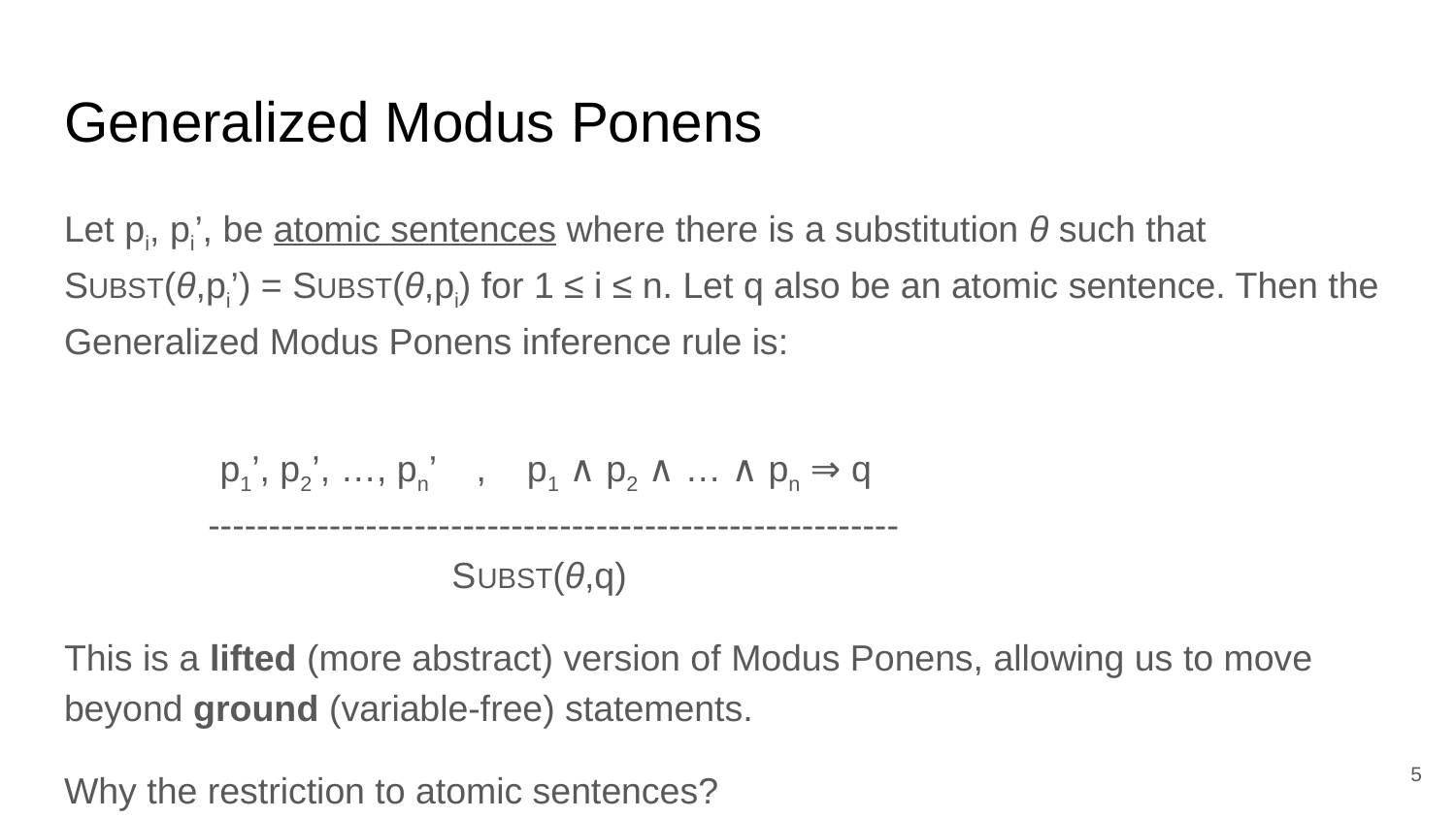

# Generalized Modus Ponens
Let pi, pi’, be atomic sentences where there is a substitution θ such that SUBST(θ,pi’) = SUBST(θ,pi) for 1 ≤ i ≤ n. Let q also be an atomic sentence. Then the Generalized Modus Ponens inference rule is:
 p1’, p2’, …, pn’    ,    p1 ∧ p2 ∧ … ∧ pn ⇒ q
       ---------------------------------------------------------
                               SUBST(θ,q)
This is a lifted (more abstract) version of Modus Ponens, allowing us to move beyond ground (variable-free) statements.
Why the restriction to atomic sentences?
5